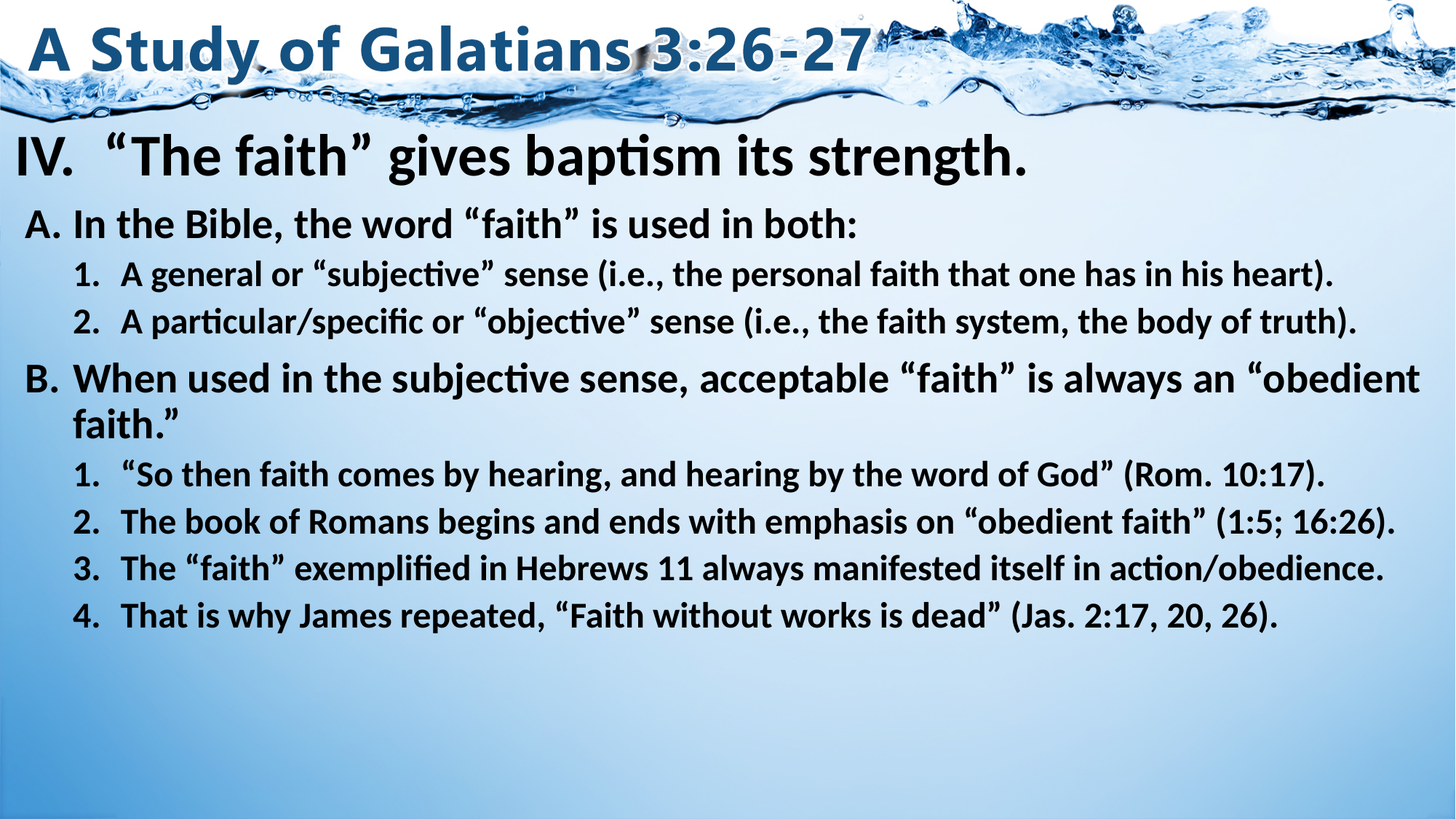

# IV.	 “The faith” gives baptism its strength.
In the Bible, the word “faith” is used in both:
A general or “subjective” sense (i.e., the personal faith that one has in his heart).
A particular/specific or “objective” sense (i.e., the faith system, the body of truth).
When used in the subjective sense, acceptable “faith” is always an “obedient faith.”
“So then faith comes by hearing, and hearing by the word of God” (Rom. 10:17).
The book of Romans begins and ends with emphasis on “obedient faith” (1:5; 16:26).
The “faith” exemplified in Hebrews 11 always manifested itself in action/obedience.
That is why James repeated, “Faith without works is dead” (Jas. 2:17, 20, 26).